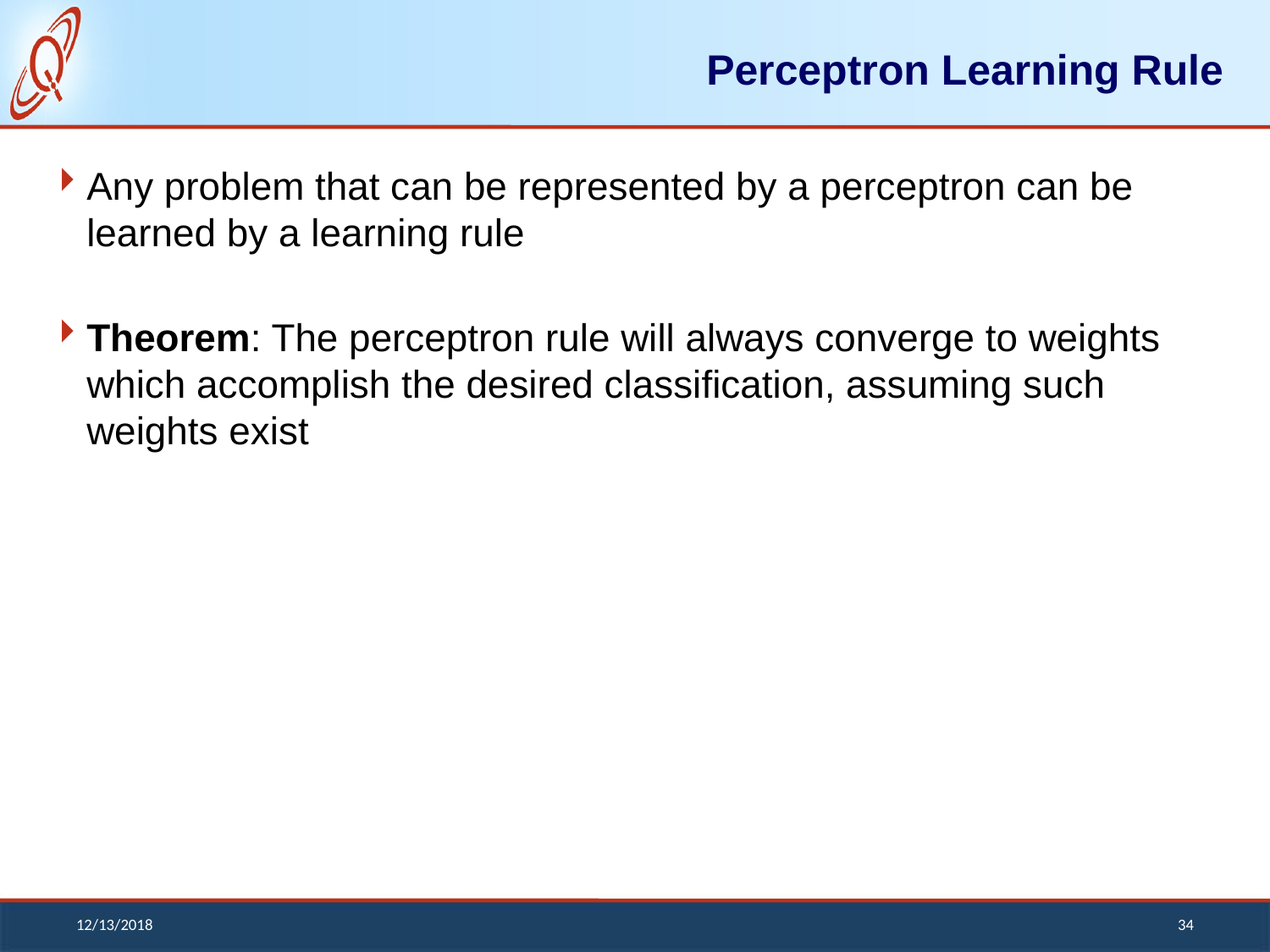

# Perceptron Learning Rule
Any problem that can be represented by a perceptron can be learned by a learning rule

Theorem: The perceptron rule will always converge to weights which accomplish the desired classification, assuming such weights exist

12/13/2018
34